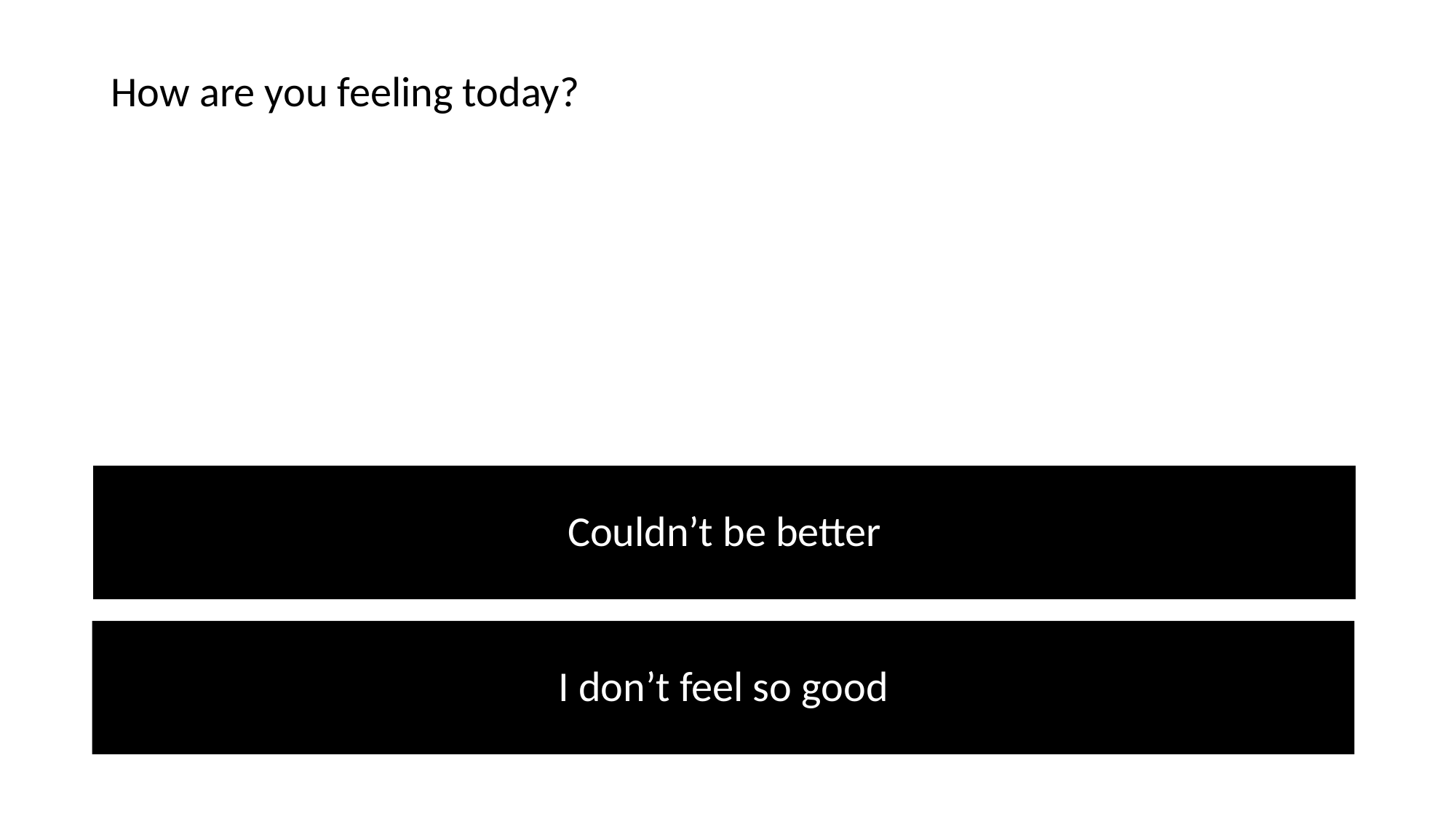

How are you feeling today?
Couldn’t be better
I don’t feel so good